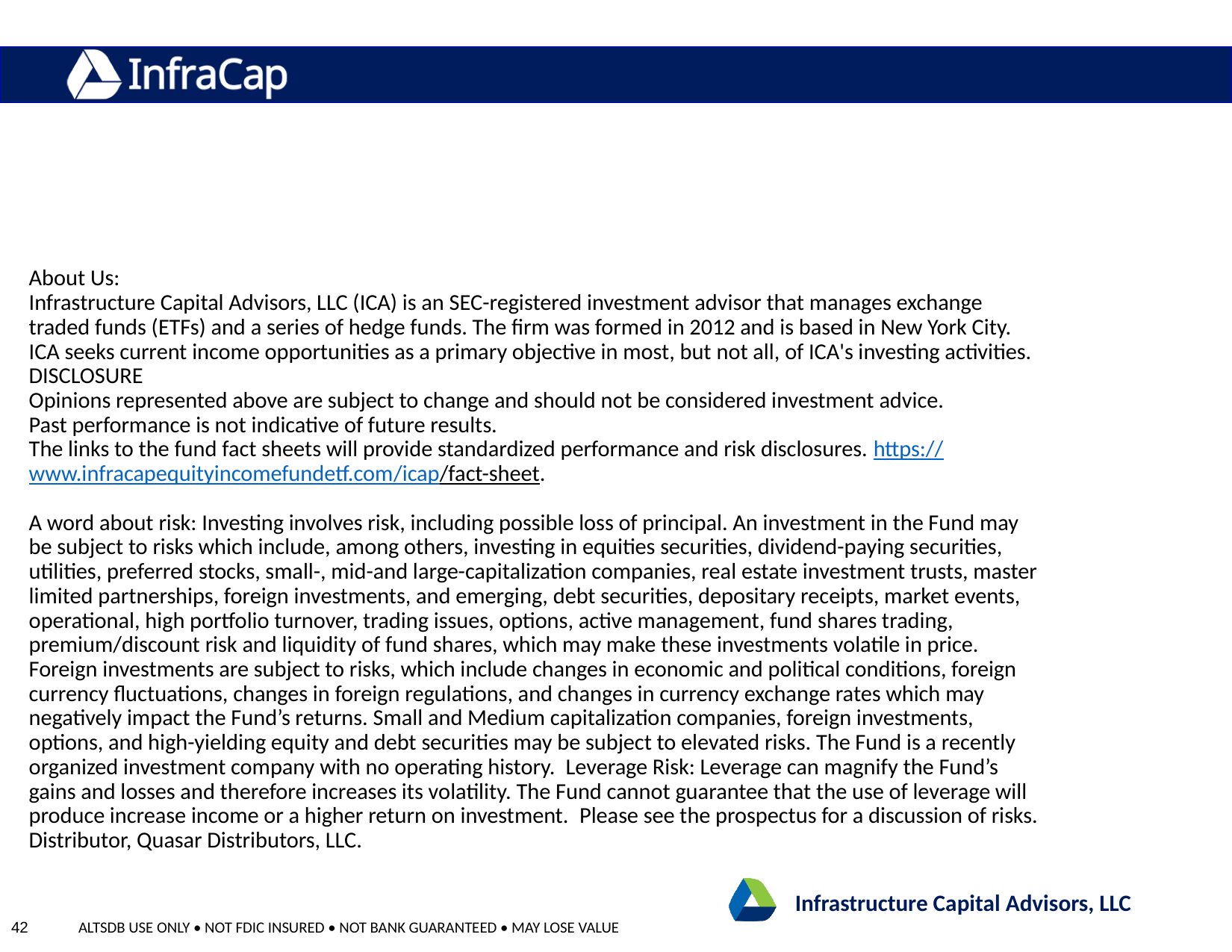

# About Us: Infrastructure Capital Advisors, LLC (ICA) is an SEC-registered investment advisor that manages exchange traded funds (ETFs) and a series of hedge funds. The firm was formed in 2012 and is based in New York City. ICA seeks current income opportunities as a primary objective in most, but not all, of ICA's investing activities. DISCLOSURE Opinions represented above are subject to change and should not be considered investment advice. Past performance is not indicative of future results. The links to the fund fact sheets will provide standardized performance and risk disclosures. https://www.infracapequityincomefundetf.com/icap/fact-sheet. A word about risk: Investing involves risk, including possible loss of principal. An investment in the Fund may be subject to risks which include, among others, investing in equities securities, dividend-paying securities, utilities, preferred stocks, small-, mid-and large-capitalization companies, real estate investment trusts, master limited partnerships, foreign investments, and emerging, debt securities, depositary receipts, market events, operational, high portfolio turnover, trading issues, options, active management, fund shares trading, premium/discount risk and liquidity of fund shares, which may make these investments volatile in price. Foreign investments are subject to risks, which include changes in economic and political conditions, foreign currency fluctuations, changes in foreign regulations, and changes in currency exchange rates which may negatively impact the Fund’s returns. Small and Medium capitalization companies, foreign investments, options, and high-yielding equity and debt securities may be subject to elevated risks. The Fund is a recently organized investment company with no operating history.  Leverage Risk: Leverage can magnify the Fund’s gains and losses and therefore increases its volatility. The Fund cannot guarantee that the use of leverage will produce increase income or a higher return on investment.  Please see the prospectus for a discussion of risks.  Distributor, Quasar Distributors, LLC.
Infrastructure Capital Advisors, LLC
42
ALTSDB USE ONLY • NOT FDIC INSURED • NOT BANK GUARANTEED • MAY LOSE VALUE